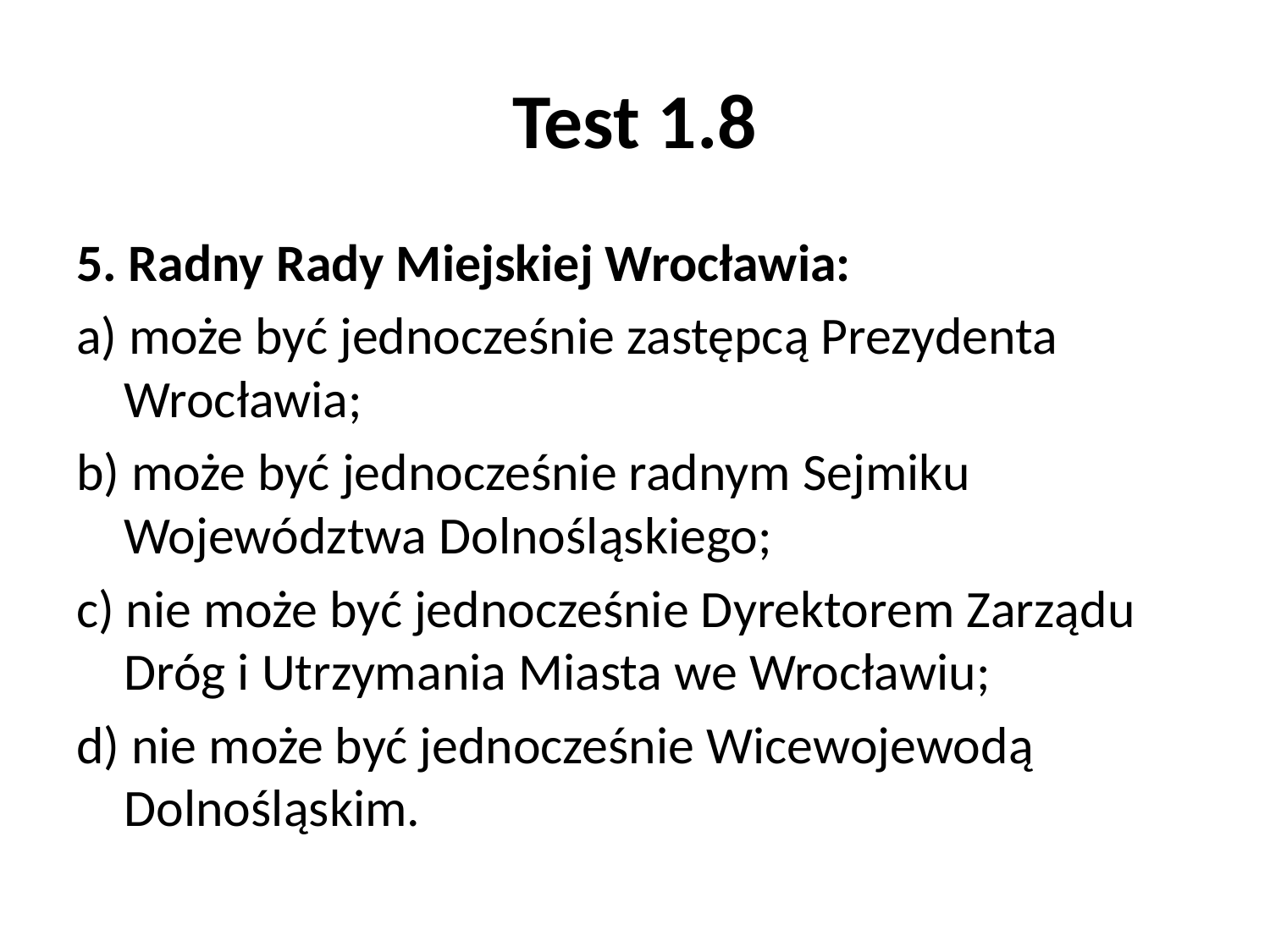

# Test 1.8
5. Radny Rady Miejskiej Wrocławia:
a) może być jednocześnie zastępcą Prezydenta Wrocławia;
b) może być jednocześnie radnym Sejmiku Województwa Dolnośląskiego;
c) nie może być jednocześnie Dyrektorem Zarządu Dróg i Utrzymania Miasta we Wrocławiu;
d) nie może być jednocześnie Wicewojewodą Dolnośląskim.